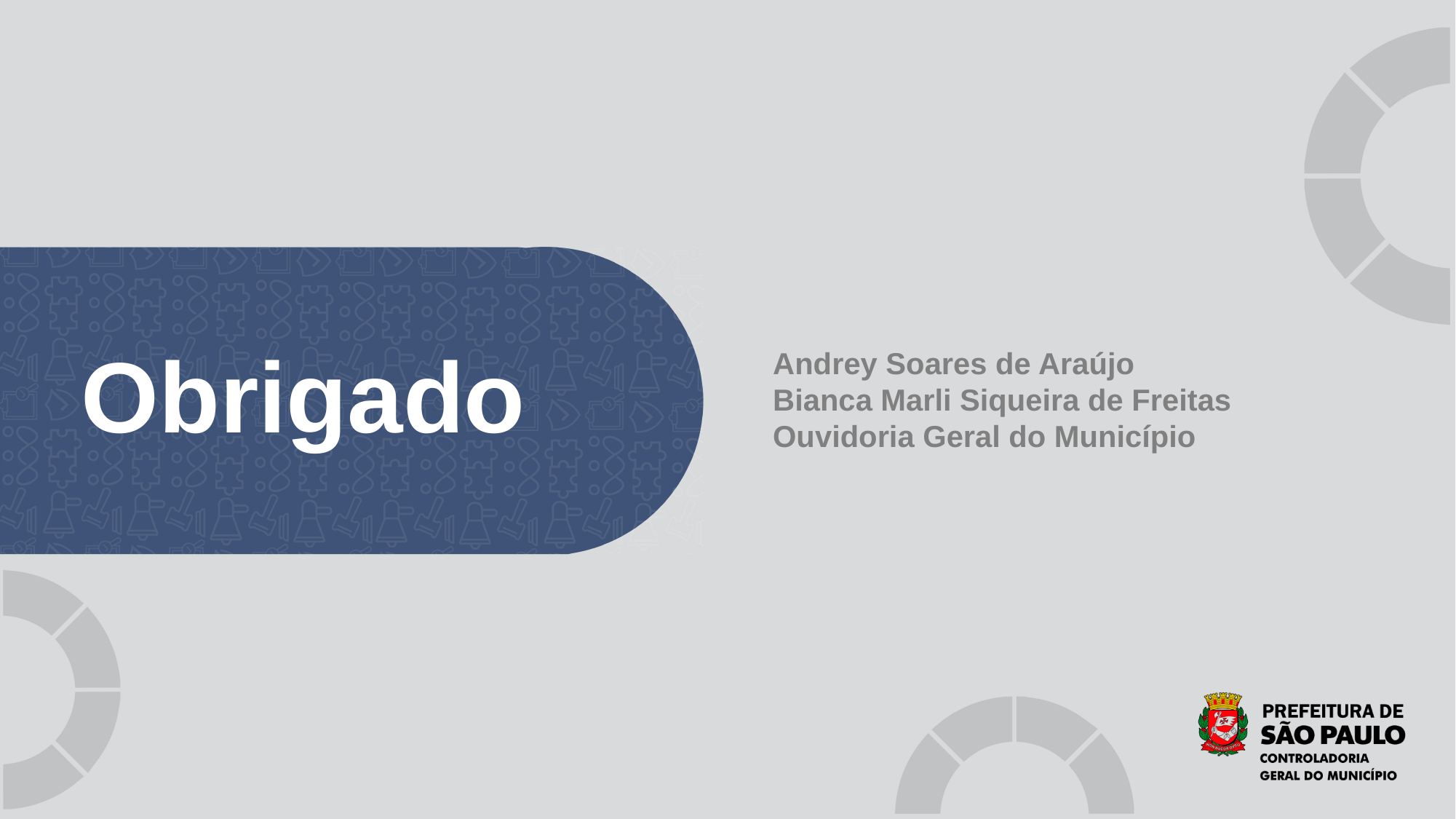

Obrigado
Andrey Soares de Araújo
Bianca Marli Siqueira de Freitas
Ouvidoria Geral do Município